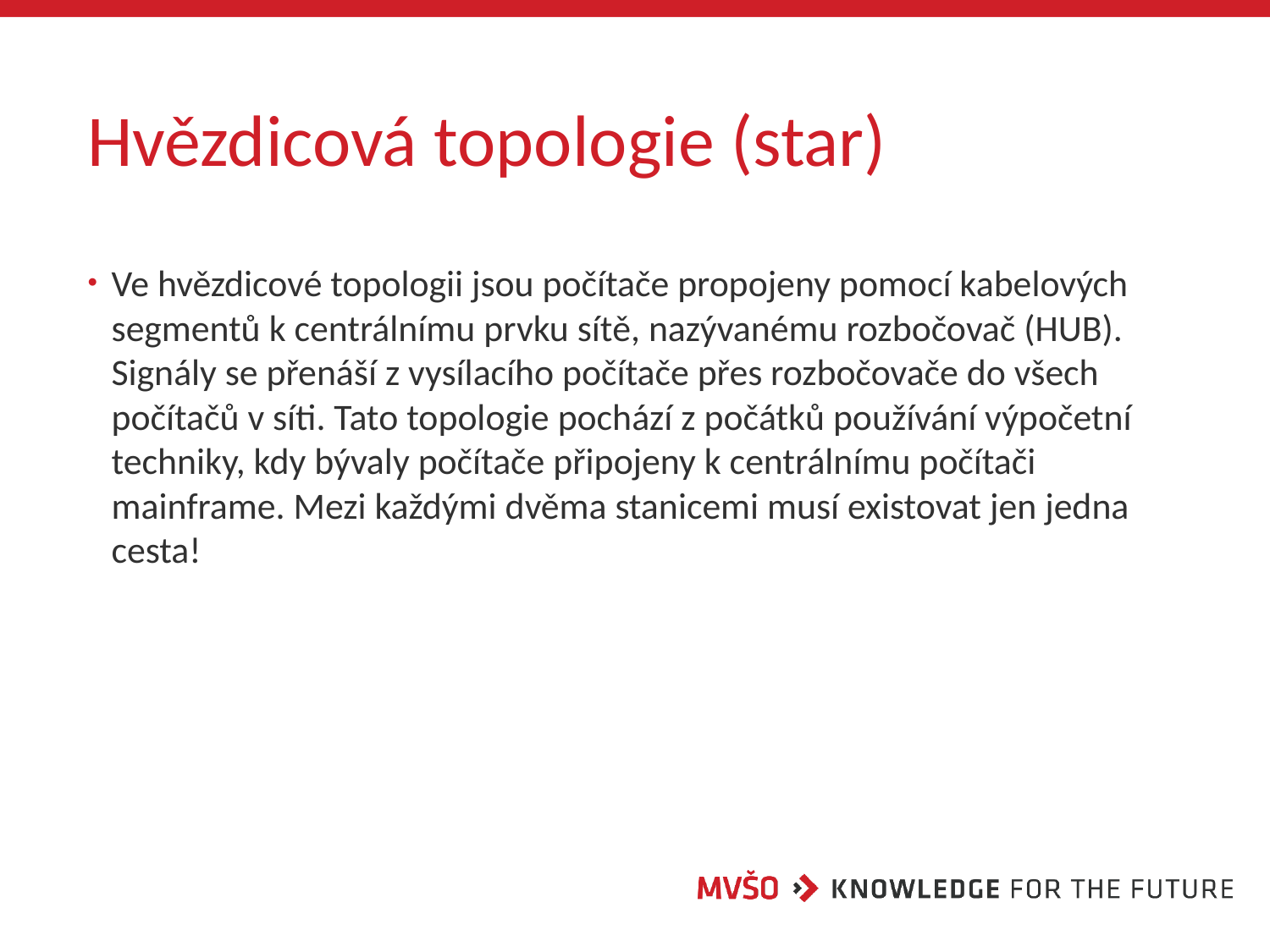

# Hvězdicová topologie (star)
Ve hvězdicové topologii jsou počítače propojeny pomocí kabelových segmentů k centrálnímu prvku sítě, nazývanému rozbočovač (HUB). Signály se přenáší z vysílacího počítače přes rozbočovače do všech počítačů v síti. Tato topologie pochází z počátků používání výpočetní techniky, kdy bývaly počítače připojeny k centrálnímu počítači mainframe. Mezi každými dvěma stanicemi musí existovat jen jedna cesta!